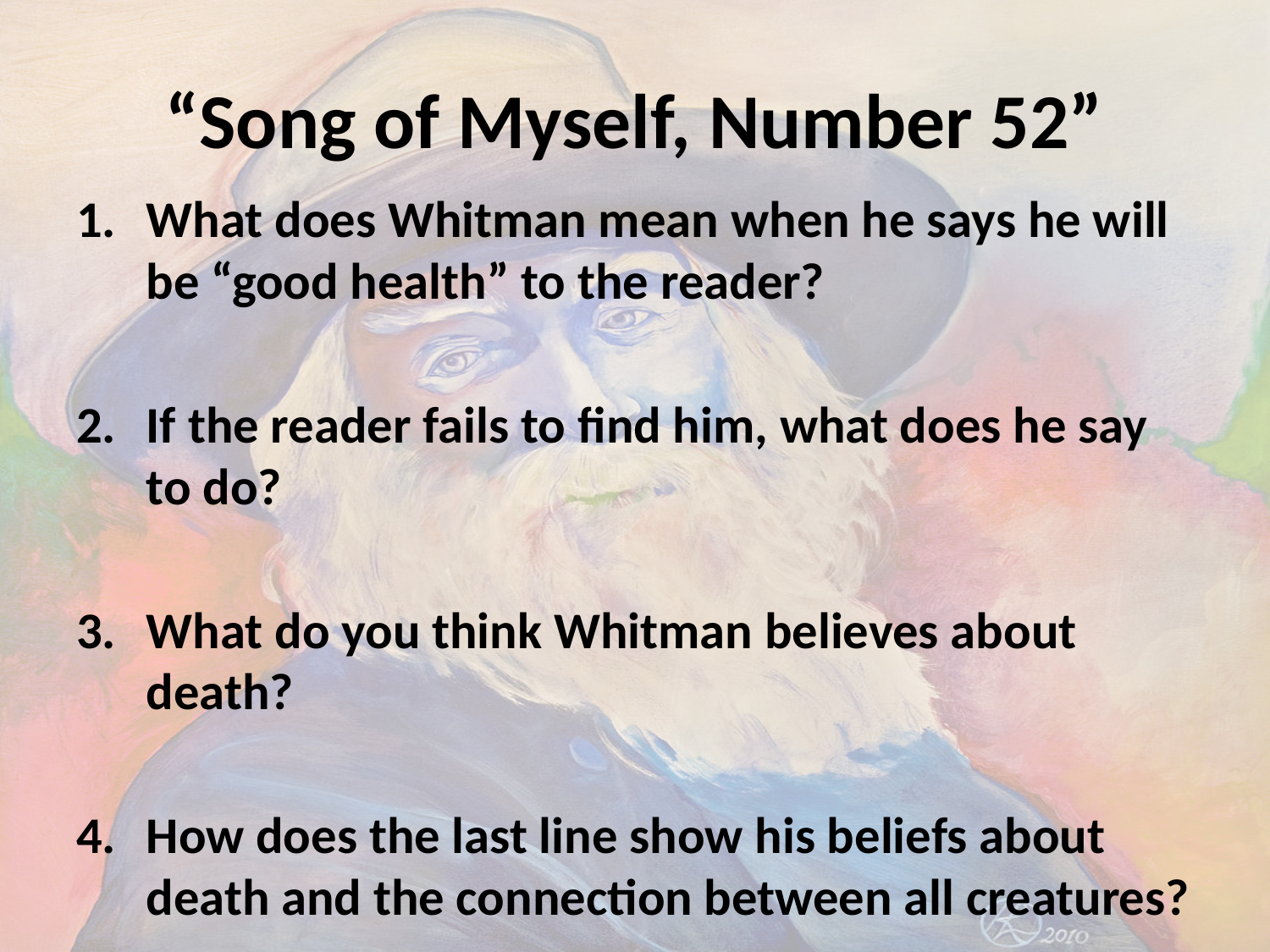

# “Song of Myself, Number 52”
What does Whitman mean when he says he will be “good health” to the reader?

If the reader fails to find him, what does he say to do?

What do you think Whitman believes about death?

How does the last line show his beliefs about death and the connection between all creatures?